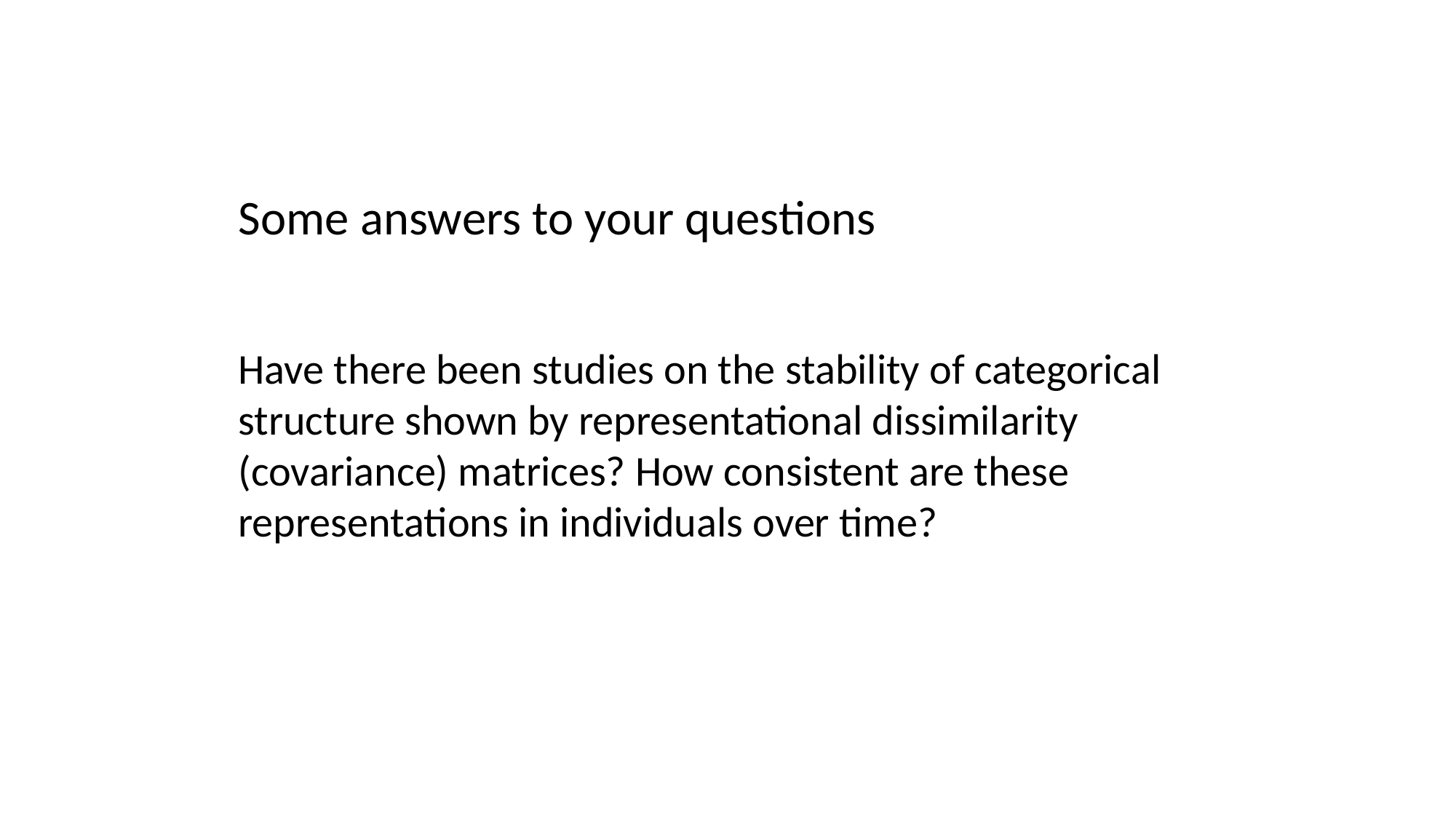

# Some answers to your questions

Have there been studies on the stability of categorical structure shown by representational dissimilarity (covariance) matrices? How consistent are these representations in individuals over time?